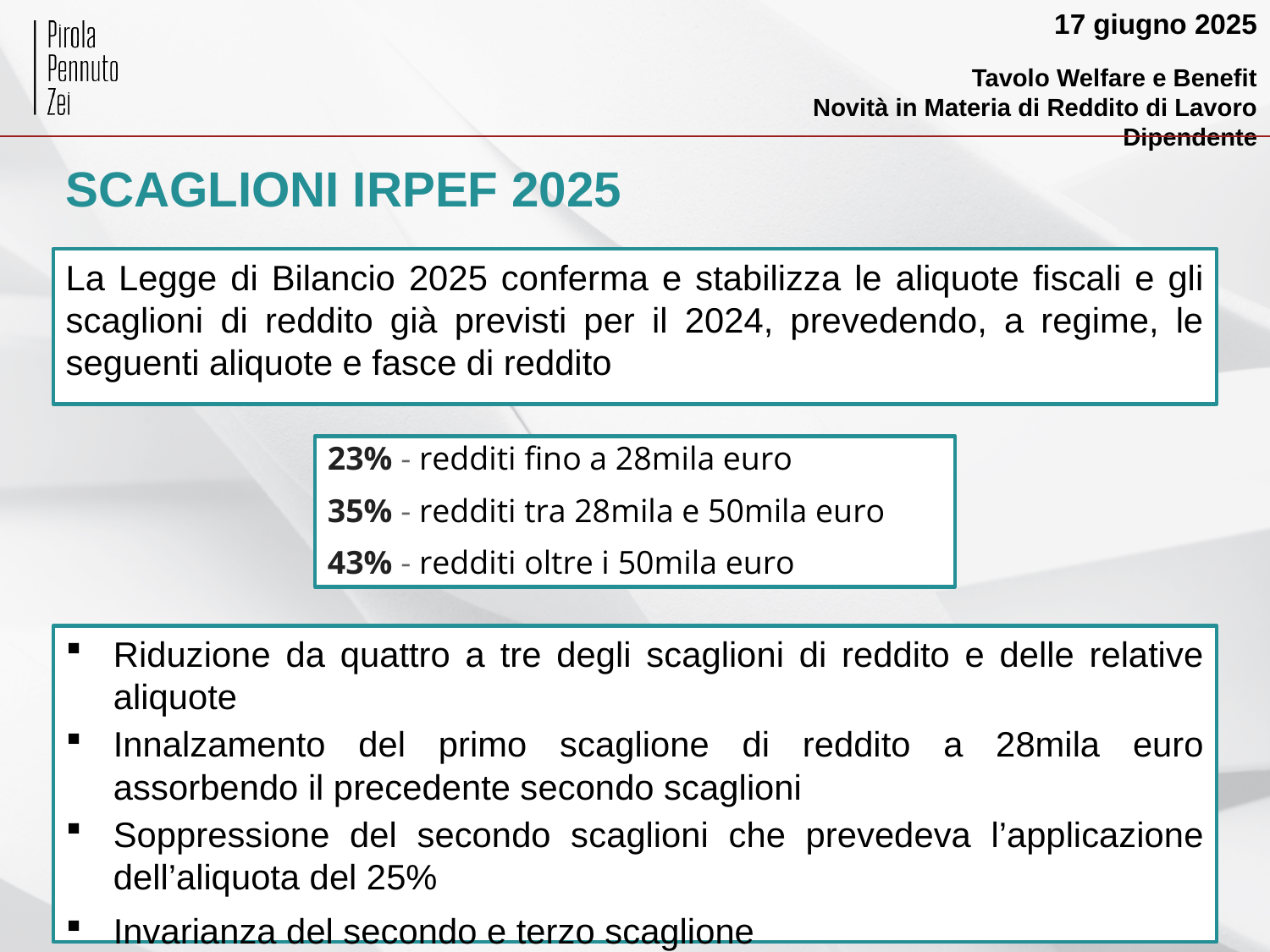

# SCAGLIONI IRPEF 2025
La Legge di Bilancio 2025 conferma e stabilizza le aliquote fiscali e gli scaglioni di reddito già previsti per il 2024, prevedendo, a regime, le seguenti aliquote e fasce di reddito
23% - redditi fino a 28mila euro
35% - redditi tra 28mila e 50mila euro
43% - redditi oltre i 50mila euro
Riduzione da quattro a tre degli scaglioni di reddito e delle relative aliquote
Innalzamento del primo scaglione di reddito a 28mila euro assorbendo il precedente secondo scaglioni
Soppressione del secondo scaglioni che prevedeva l’applicazione dell’aliquota del 25%
Invarianza del secondo e terzo scaglione
4